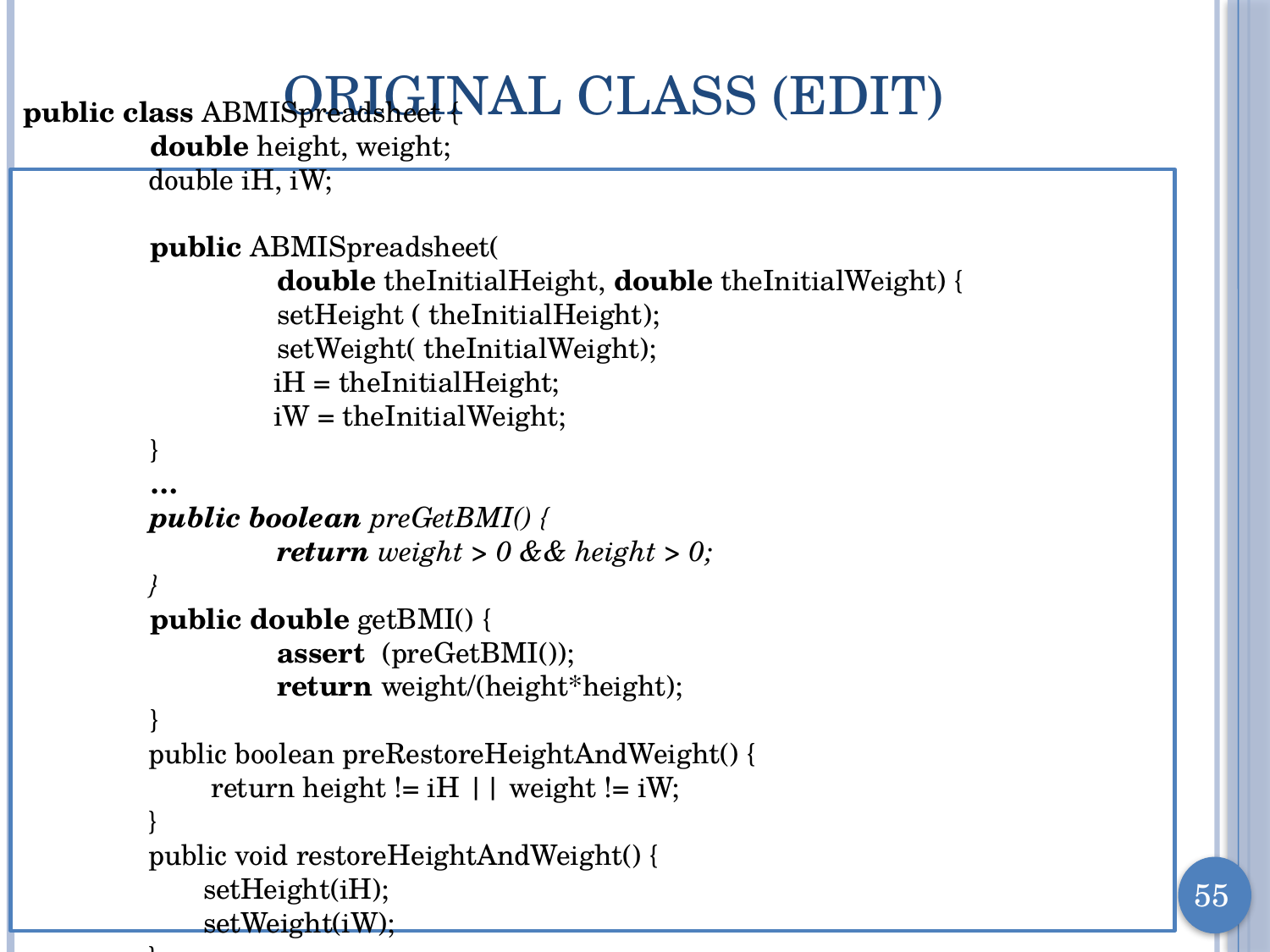

# Original Class (Edit)
public class ABMISpreadsheet {
	double height, weight;
                double iH, iW;

	public ABMISpreadsheet(
		double theInitialHeight, double theInitialWeight) {
		setHeight ( theInitialHeight);
		setWeight( theInitialWeight);
                                iH = theInitialHeight;
                                iW = theInitialWeight;
	}
	…
	public boolean preGetBMI() {
		return weight > 0 && height > 0;
	}
	public double getBMI() {
		assert  (preGetBMI());
		return weight/(height*height);
	}
                public boolean preRestoreHeightAndWeight() {
                        return height != iH || weight != iW;
                }
                public void restoreHeightAndWeight() {
                       setHeight(iH);
                       setWeight(iW);
                }
}